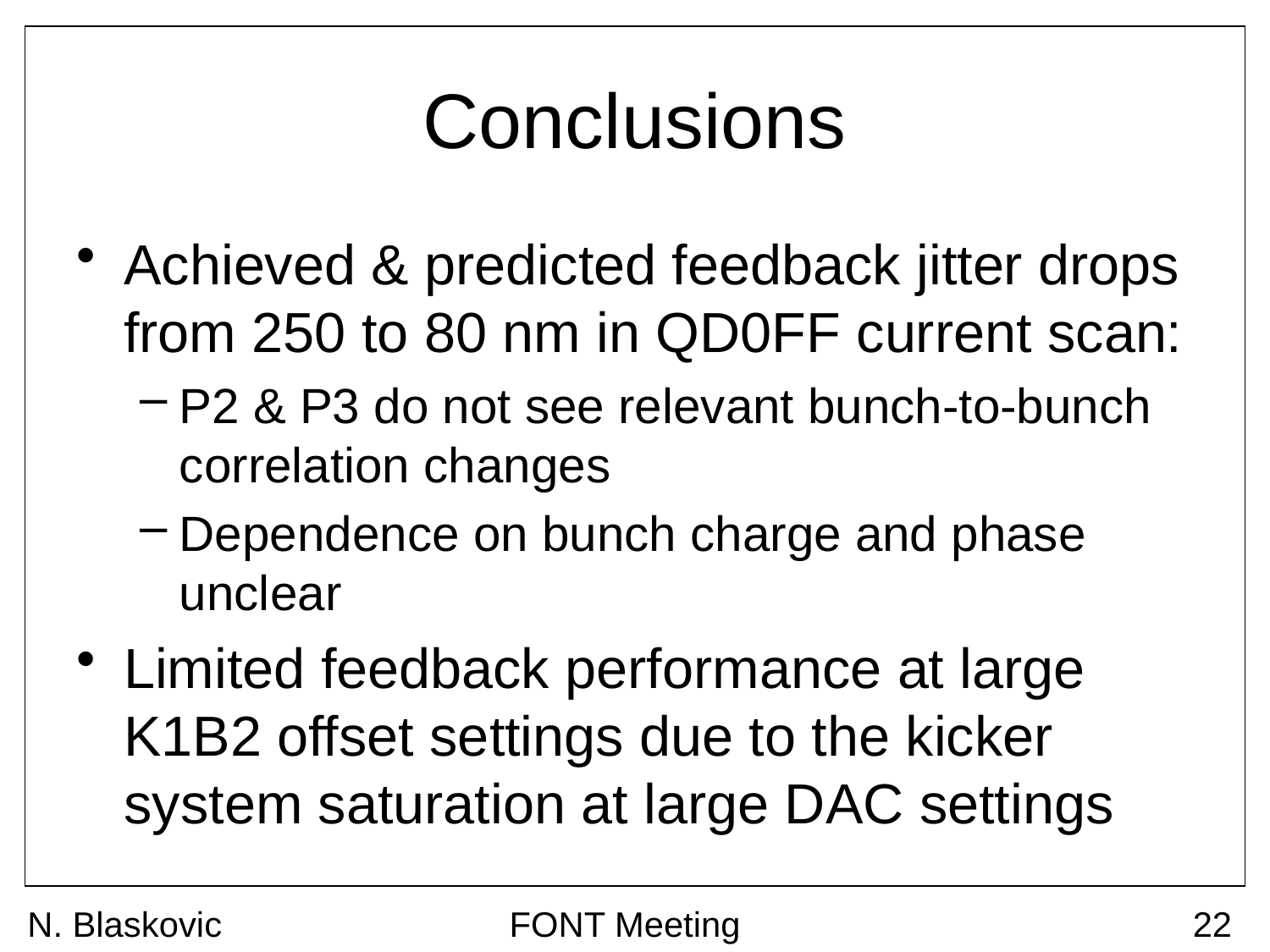

# Conclusions
Achieved & predicted feedback jitter drops from 250 to 80 nm in QD0FF current scan:
P2 & P3 do not see relevant bunch-to-bunch correlation changes
Dependence on bunch charge and phase unclear
Limited feedback performance at large K1B2 offset settings due to the kicker system saturation at large DAC settings
N. Blaskovic
FONT Meeting
22